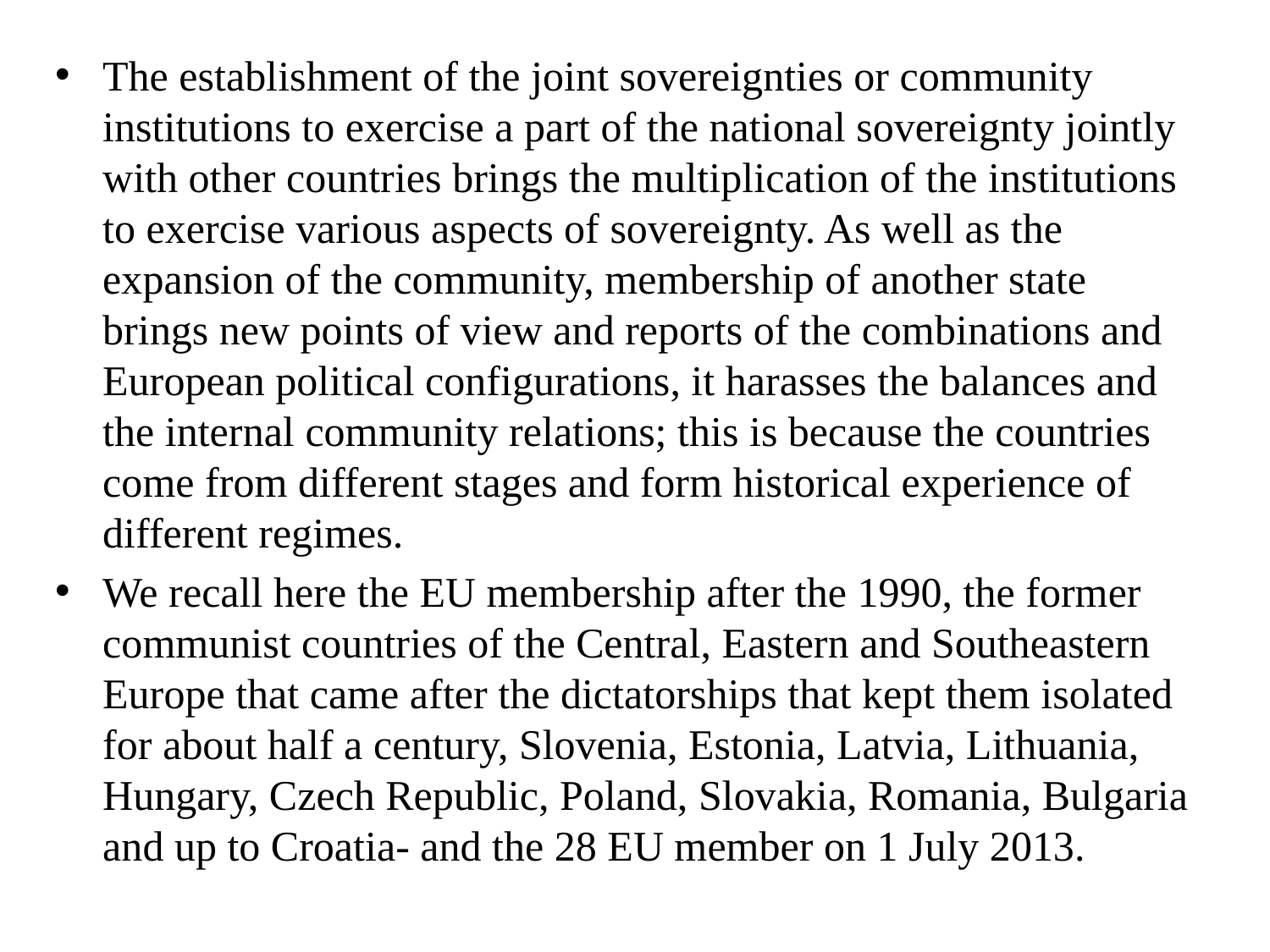

The establishment of the joint sovereignties or community institutions to exercise a part of the national sovereignty jointly with other countries brings the multiplication of the institutions to exercise various aspects of sovereignty. As well as the expansion of the community, membership of another state brings new points of view and reports of the combinations and European political configurations, it harasses the balances and the internal community relations; this is because the countries come from different stages and form historical experience of different regimes.
We recall here the EU membership after the 1990, the former communist countries of the Central, Eastern and Southeastern Europe that came after the dictatorships that kept them isolated for about half a century, Slovenia, Estonia, Latvia, Lithuania, Hungary, Czech Republic, Poland, Slovakia, Romania, Bulgaria and up to Croatia- and the 28 EU member on 1 July 2013.